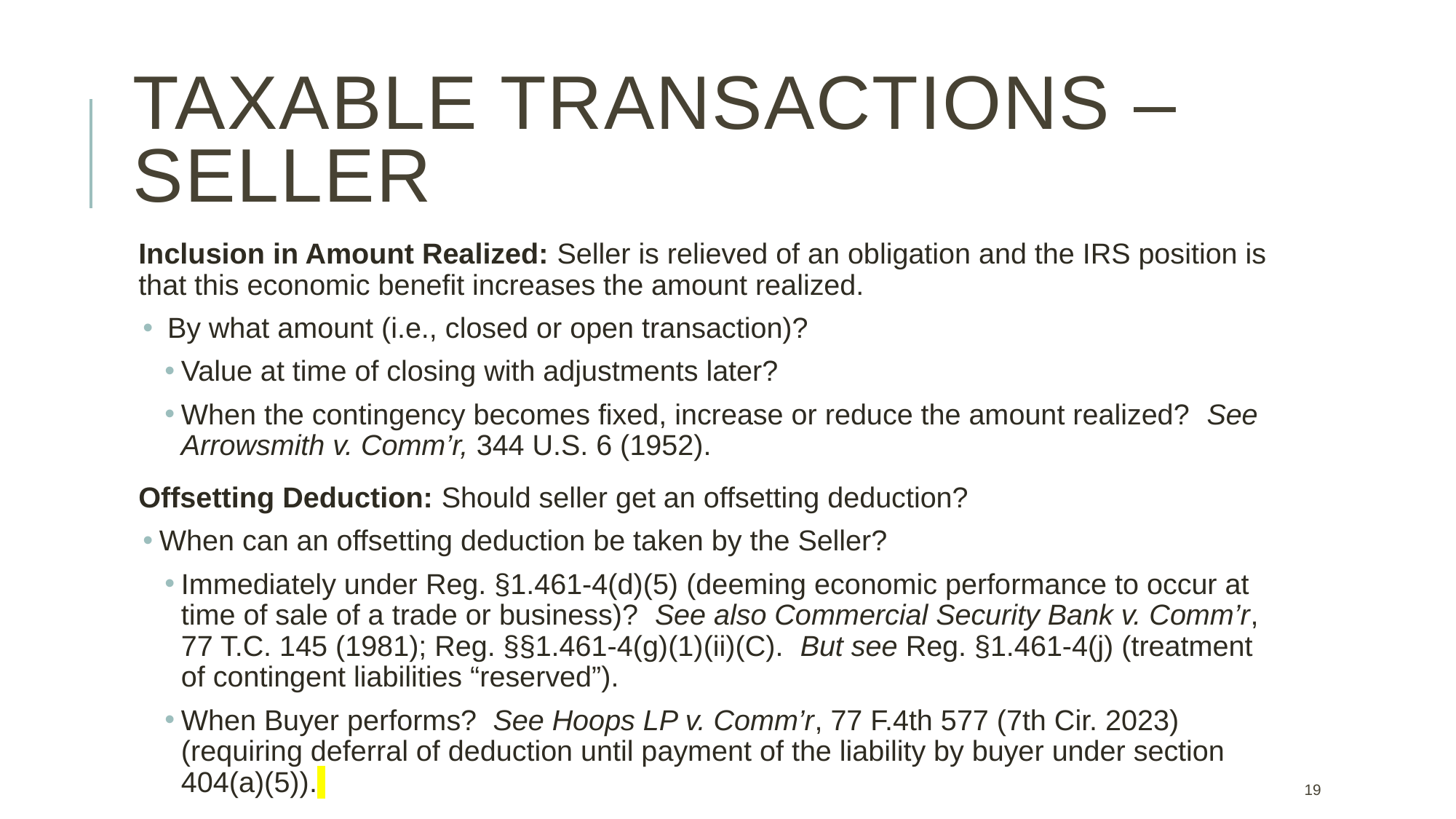

# Taxable Transactions – Seller
Inclusion in Amount Realized: Seller is relieved of an obligation and the IRS position is that this economic benefit increases the amount realized.
 By what amount (i.e., closed or open transaction)?
Value at time of closing with adjustments later?
When the contingency becomes fixed, increase or reduce the amount realized?  See Arrowsmith v. Comm’r, 344 U.S. 6 (1952).
Offsetting Deduction: Should seller get an offsetting deduction?
When can an offsetting deduction be taken by the Seller?
Immediately under Reg. §1.461-4(d)(5) (deeming economic performance to occur at time of sale of a trade or business)?  See also Commercial Security Bank v. Comm’r, 77 T.C. 145 (1981); Reg. §§1.461-4(g)(1)(ii)(C).  But see Reg. §1.461-4(j) (treatment of contingent liabilities “reserved”).
When Buyer performs?  See Hoops LP v. Comm’r, 77 F.4th 577 (7th Cir. 2023) (requiring deferral of deduction until payment of the liability by buyer under section 404(a)(5)).

19